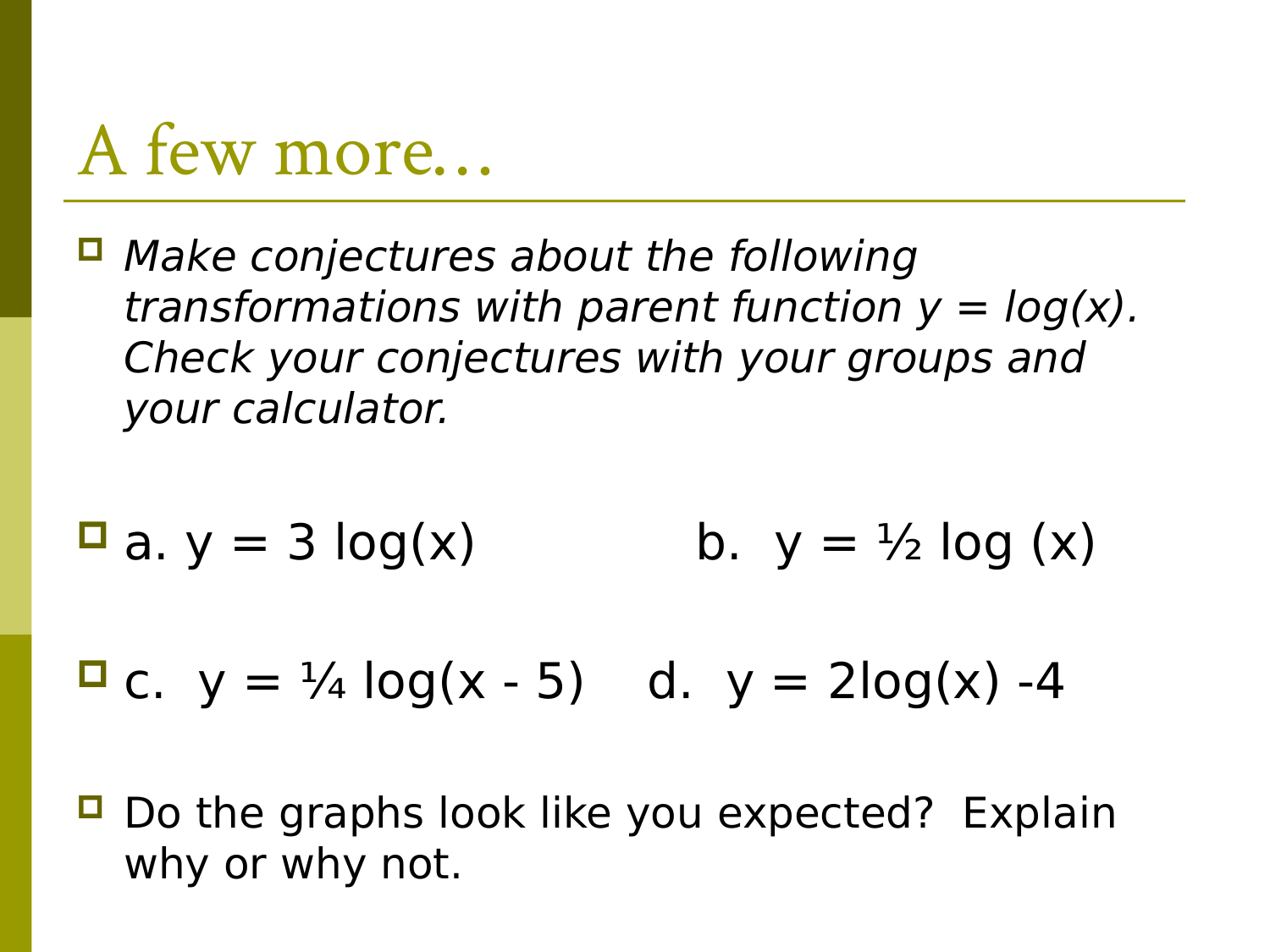

# A few more…
Make conjectures about the following transformations with parent function y = log(x).  Check your conjectures with your groups and your calculator.

a. y = 3 log(x)              b.  y = ½ log (x)

c.  y = ¼ log(x - 5)	 d.  y = 2log(x) -4

Do the graphs look like you expected?  Explain why or why not.